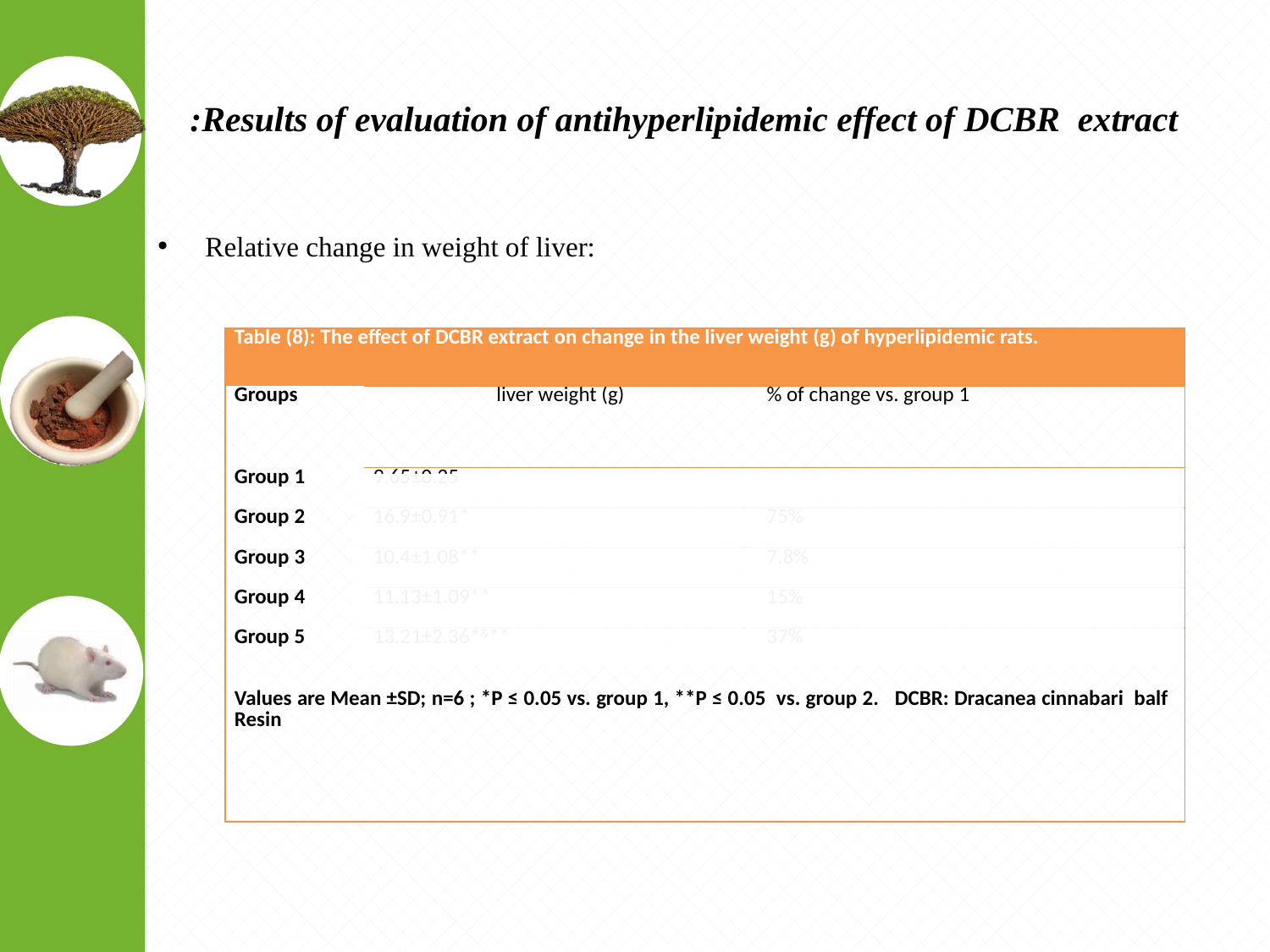

# Results of evaluation of antihyperlipidemic effect of DCBR  extract:
Relative change in weight of liver:
| Table (8): The effect of DCBR extract on change in the liver weight (g) of hyperlipidemic rats. |  |  |
| --- | --- | --- |
| Groups | liver weight (g) | % of change vs. group 1 |
| Group 1 | 9.65±0.25 |  |
| Group 2 | 16.9±0.91\* | 75% |
| Group 3 | 10.4±1.08\*\* | 7.8% |
| Group 4 | 11.13±1.09\*\* | 15% |
| Group 5 | 13.21±2.36\*&\*\* | 37% |
| Values are Mean ±SD; n=6 ; \*P ≤ 0.05 vs. group 1, \*\*P ≤ 0.05 vs. group 2. DCBR: Dracanea cinnabari balf Resin |  |  |